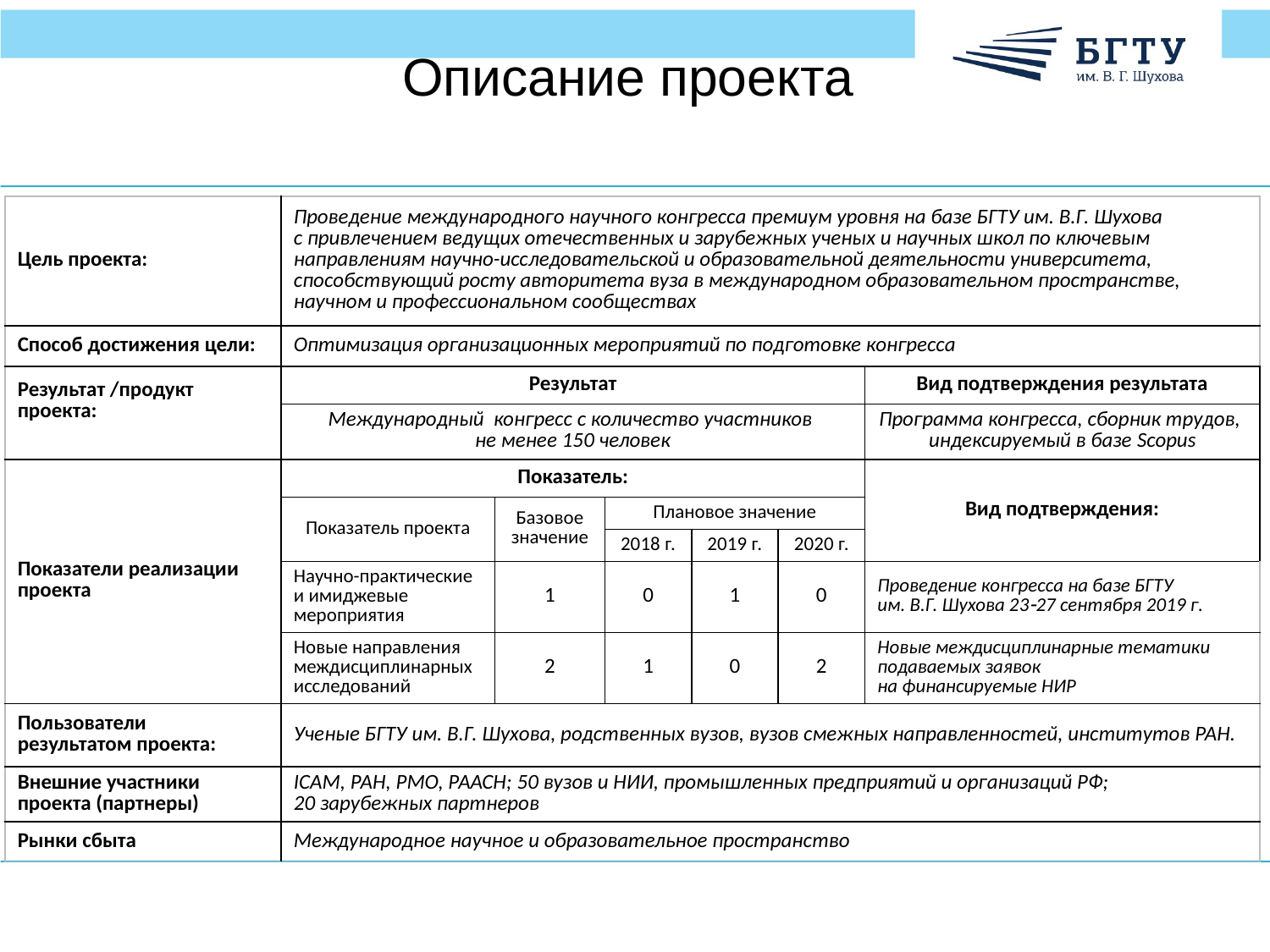

Описание проекта
| Цель проекта: | Проведение международного научного конгресса премиум уровня на базе БГТУ им. В.Г. Шухова с привлечением ведущих отечественных и зарубежных ученых и научных школ по ключевым направлениям научно-исследовательской и образовательной деятельности университета, способствующий росту авторитета вуза в международном образовательном пространстве, научном и профессиональном сообществах |  |  |  |  |  |
| --- | --- | --- | --- | --- | --- | --- |
| Способ достижения цели: | Оптимизация организационных мероприятий по подготовке конгресса |  |  |  |  |  |
| Результат /продукт проекта: | Результат |  |  |  |  | Вид подтверждения результата |
|  | Международный конгресс с количество участников не менее 150 человек |  |  |  |  | Программа конгресса, сборник трудов, индексируемый в базе Scopus |
| Показатели реализации проекта | Показатель: |  |  |  |  | Вид подтверждения: |
|  | Показатель проекта | Базовое значение | Плановое значение |  |  |  |
|  |  |  | 2018 г. | 2019 г. | 2020 г. |  |
|  | Научно-практические и имиджевые мероприятия | 1 | 0 | 1 | 0 | Проведение конгресса на базе БГТУ им. В.Г. Шухова 23−27 сентября 2019 г. |
|  | Новые направления междисциплинарных исследований | 2 | 1 | 0 | 2 | Новые междисциплинарные тематики подаваемых заявок на финансируемые НИР |
| Пользователи результатом проекта: | Ученые БГТУ им. В.Г. Шухова, родственных вузов, вузов смежных направленностей, институтов РАН. |  |  |  |  |  |
| Внешние участники проекта (партнеры) | ICAM, РАН, РМО, РААСН; 50 вузов и НИИ, промышленных предприятий и организаций РФ; 20 зарубежных партнеров |  |  |  |  |  |
| Рынки сбыта | Международное научное и образовательное пространство |  |  |  |  |  |